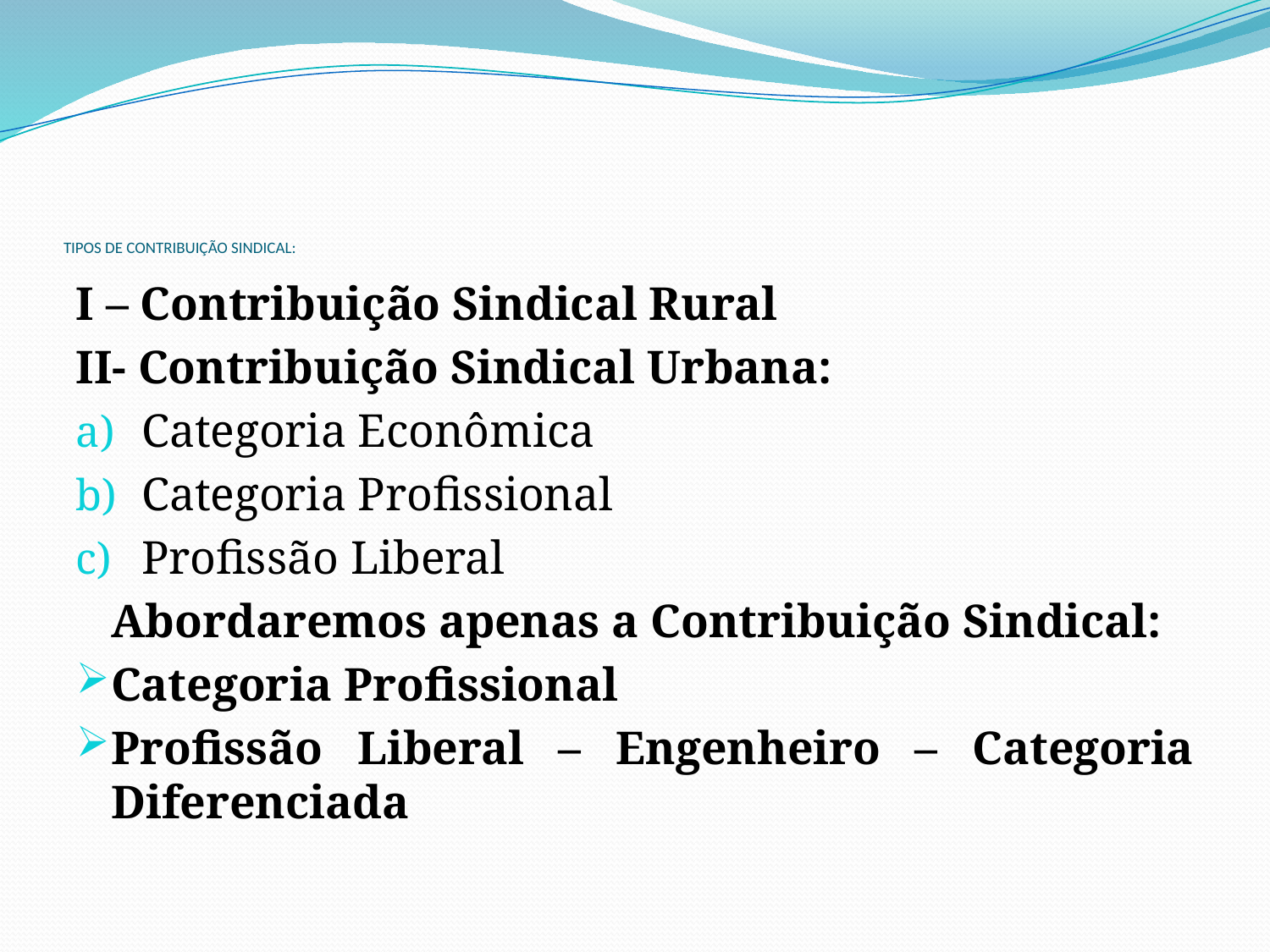

# TIPOS DE CONTRIBUIÇÃO SINDICAL:
I – Contribuição Sindical Rural
II- Contribuição Sindical Urbana:
Categoria Econômica
Categoria Profissional
Profissão Liberal
   Abordaremos apenas a Contribuição Sindical:
Categoria Profissional
Profissão Liberal – Engenheiro – Categoria Diferenciada